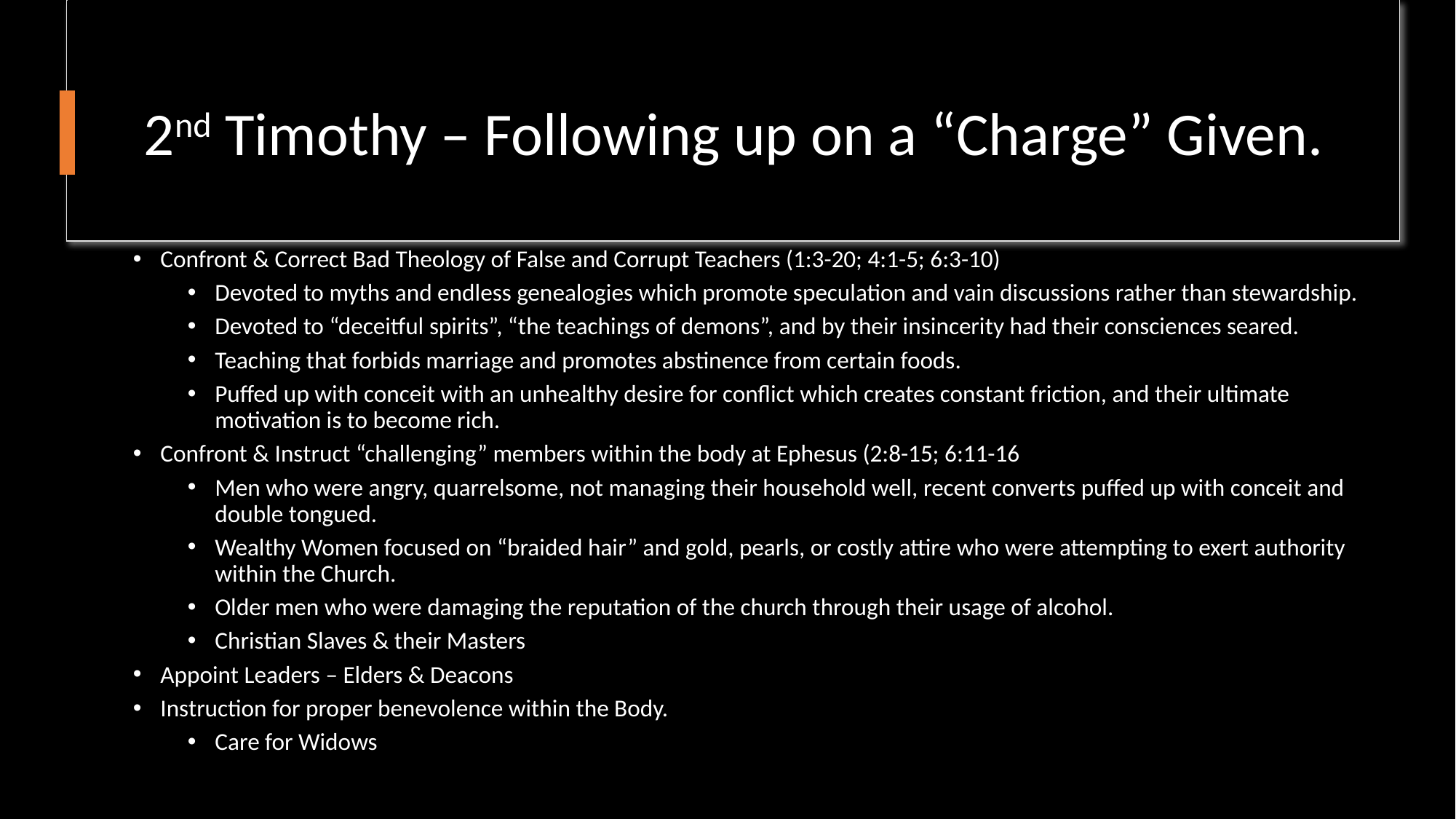

# 2nd Timothy – Following up on a “Charge” Given.

Confront & Correct Bad Theology of False and Corrupt Teachers (1:3-20; 4:1-5; 6:3-10)
Devoted to myths and endless genealogies which promote speculation and vain discussions rather than stewardship.
Devoted to “deceitful spirits”, “the teachings of demons”, and by their insincerity had their consciences seared.
Teaching that forbids marriage and promotes abstinence from certain foods.
Puffed up with conceit with an unhealthy desire for conflict which creates constant friction, and their ultimate motivation is to become rich.
Confront & Instruct “challenging” members within the body at Ephesus (2:8-15; 6:11-16
Men who were angry, quarrelsome, not managing their household well, recent converts puffed up with conceit and double tongued.
Wealthy Women focused on “braided hair” and gold, pearls, or costly attire who were attempting to exert authority within the Church.
Older men who were damaging the reputation of the church through their usage of alcohol.
Christian Slaves & their Masters
Appoint Leaders – Elders & Deacons
Instruction for proper benevolence within the Body.
Care for Widows